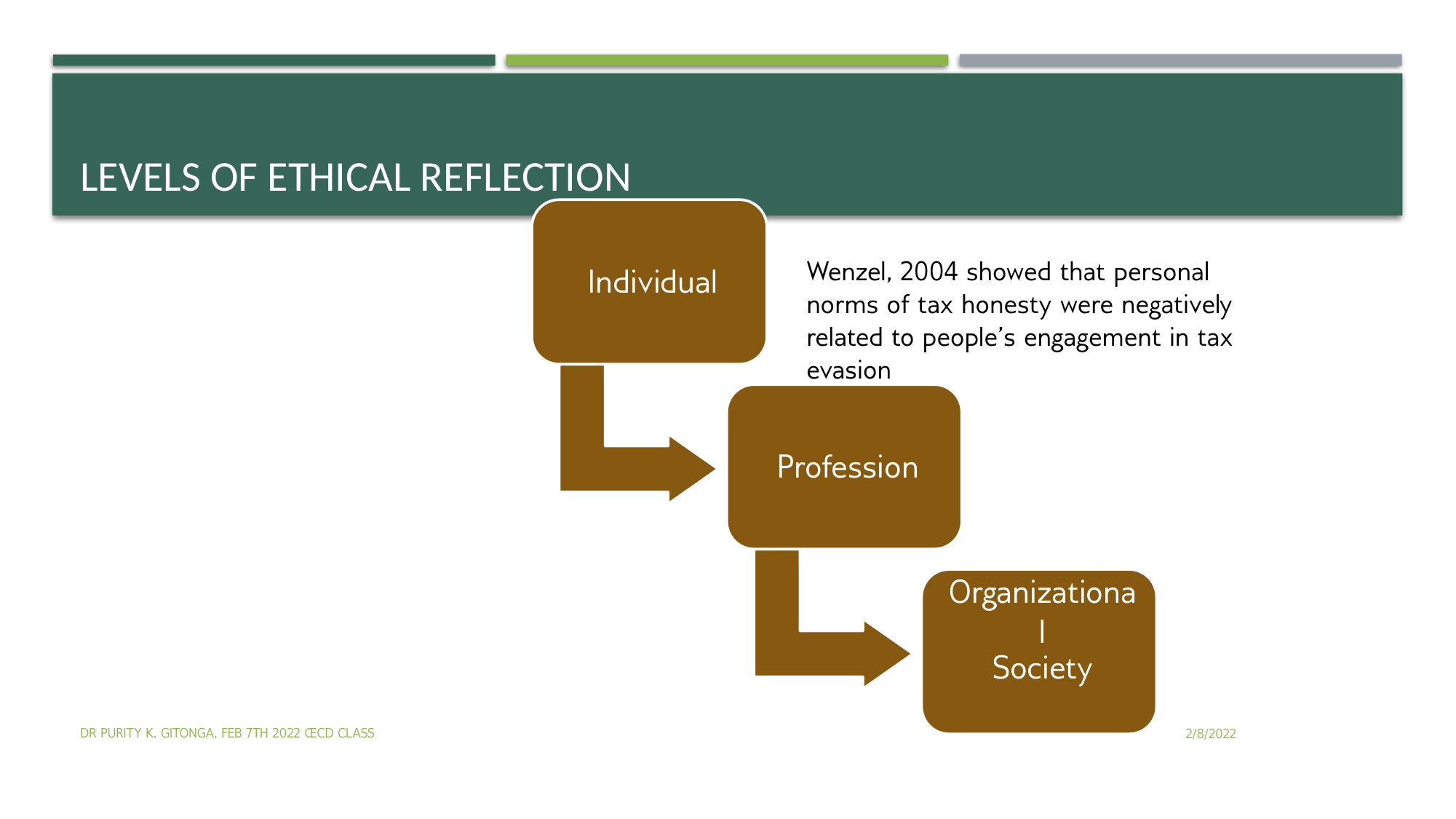

# Levels of Ethical Reflection
Individual
Profession
Organizational
Society

Wenzel, 2004 showed that personal norms of tax honesty were negatively related to people’s engagement in tax evasion
Dr Purity K. Gitonga, FEB 7TH 2022 OECD CLASS
2/8/2022